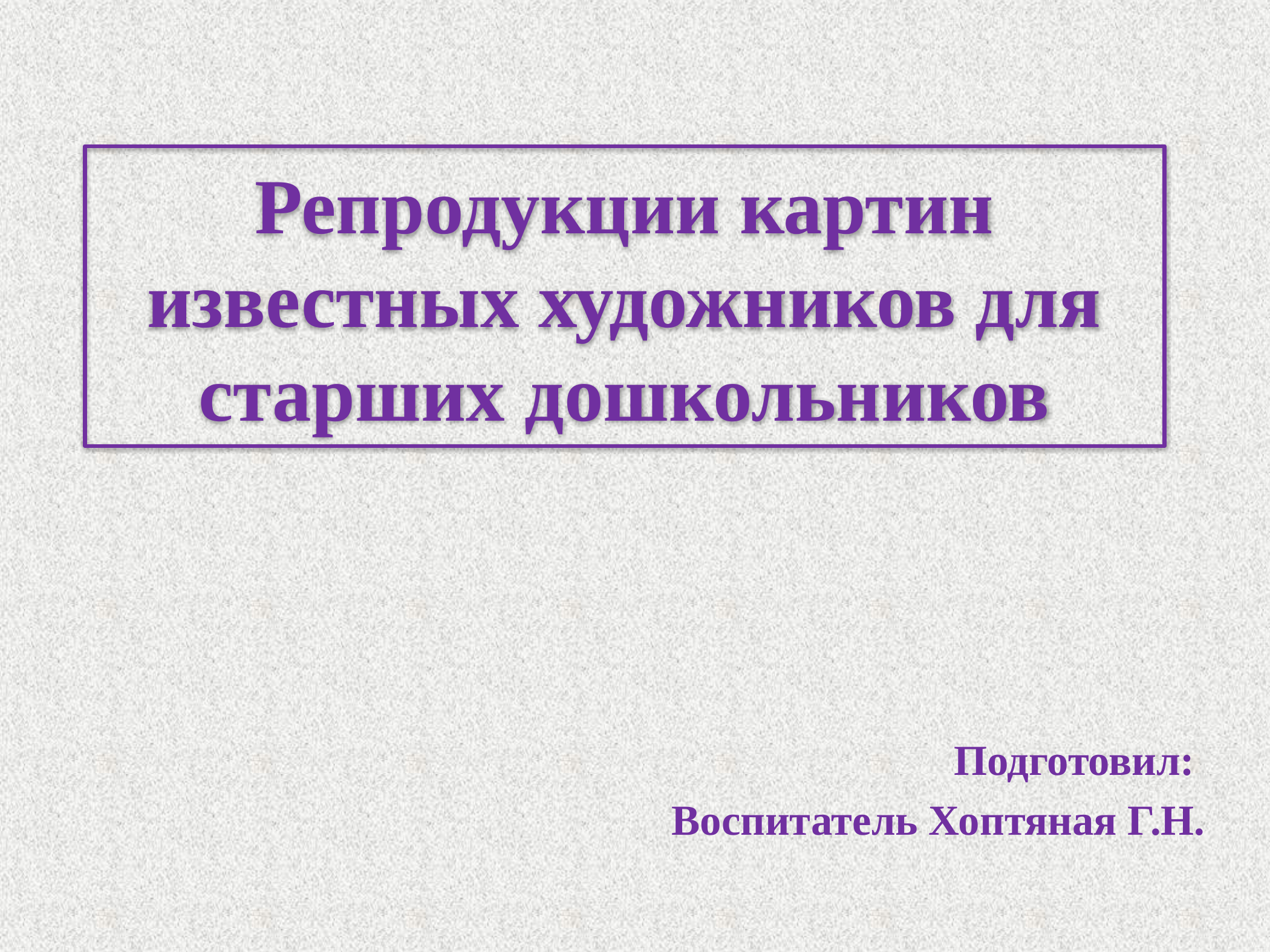

# Репродукции картин известных художников для старших дошкольников
Подготовил:
Воспитатель Хоптяная Г.Н.